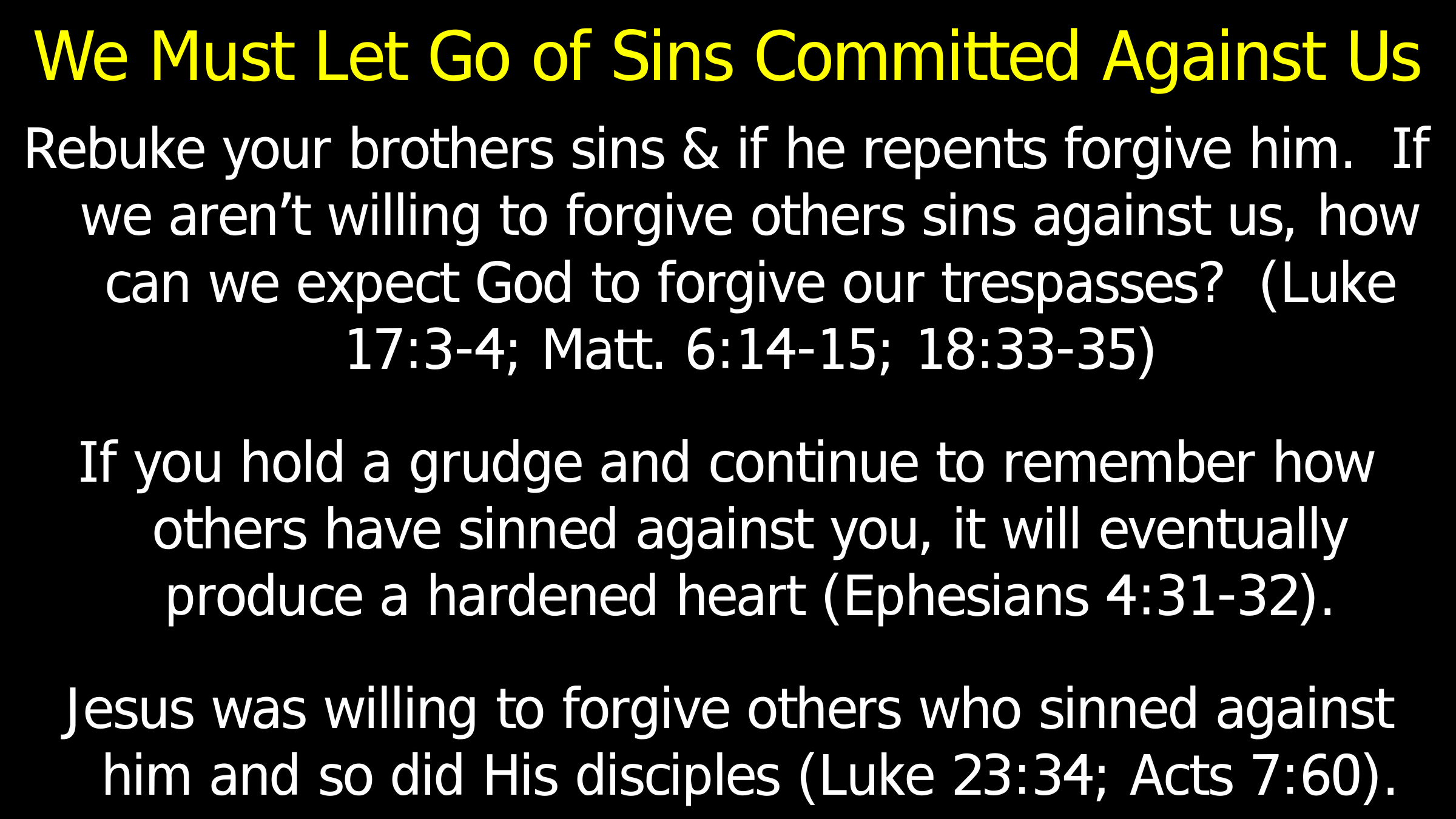

# We Must Let Go of Sins Committed Against Us
Rebuke your brothers sins & if he repents forgive him.  If we aren’t willing to forgive others sins against us, how can we expect God to forgive our trespasses?  (Luke 17:3-4; Matt. 6:14-15; 18:33-35)

If you hold a grudge and continue to remember how others have sinned against you, it will eventually produce a hardened heart (Ephesians 4:31-32).

Jesus was willing to forgive others who sinned against him and so did His disciples (Luke 23:34; Acts 7:60).